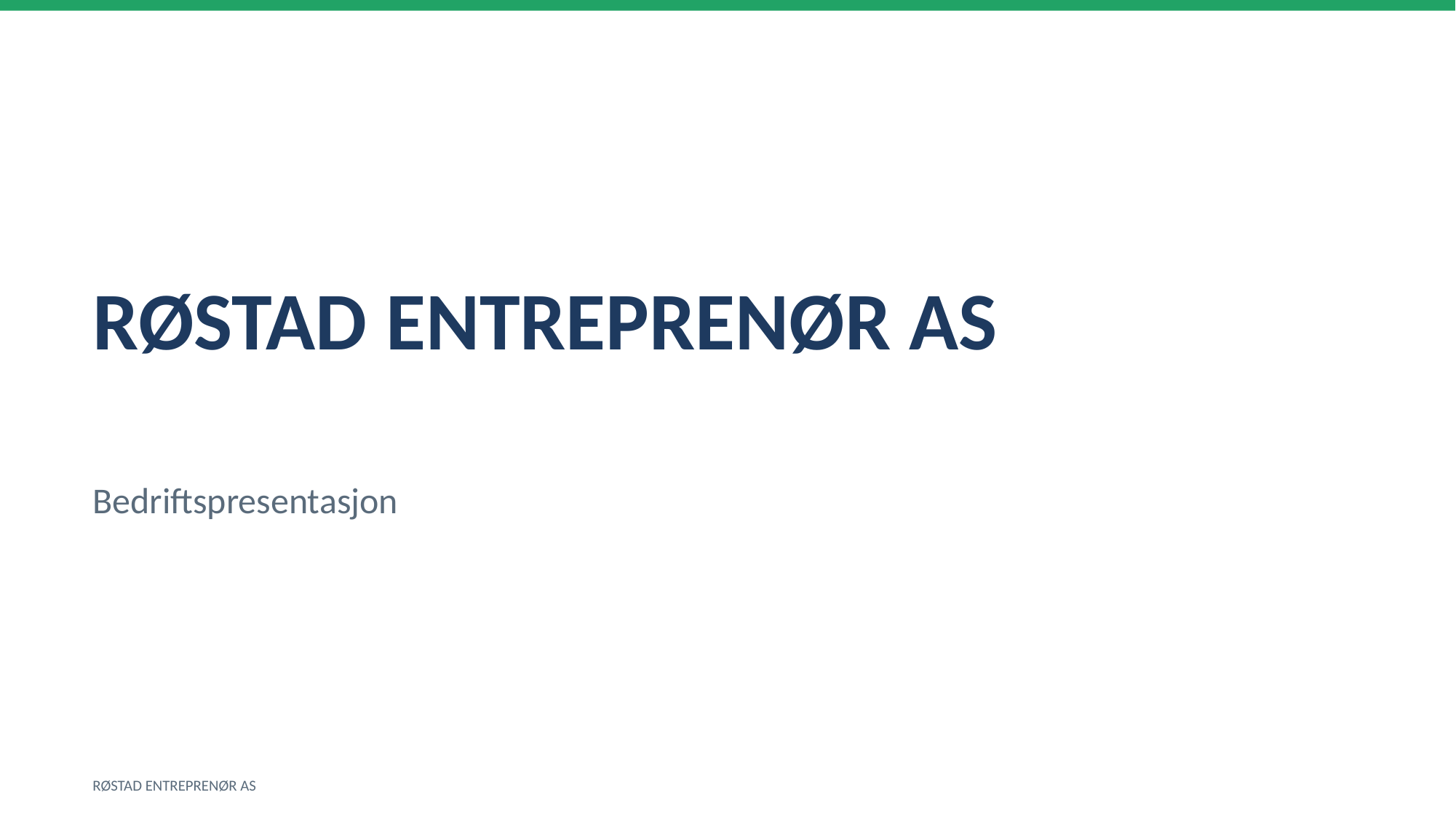

RØSTAD ENTREPRENØR AS
Bedriftspresentasjon
RØSTAD ENTREPRENØR AS